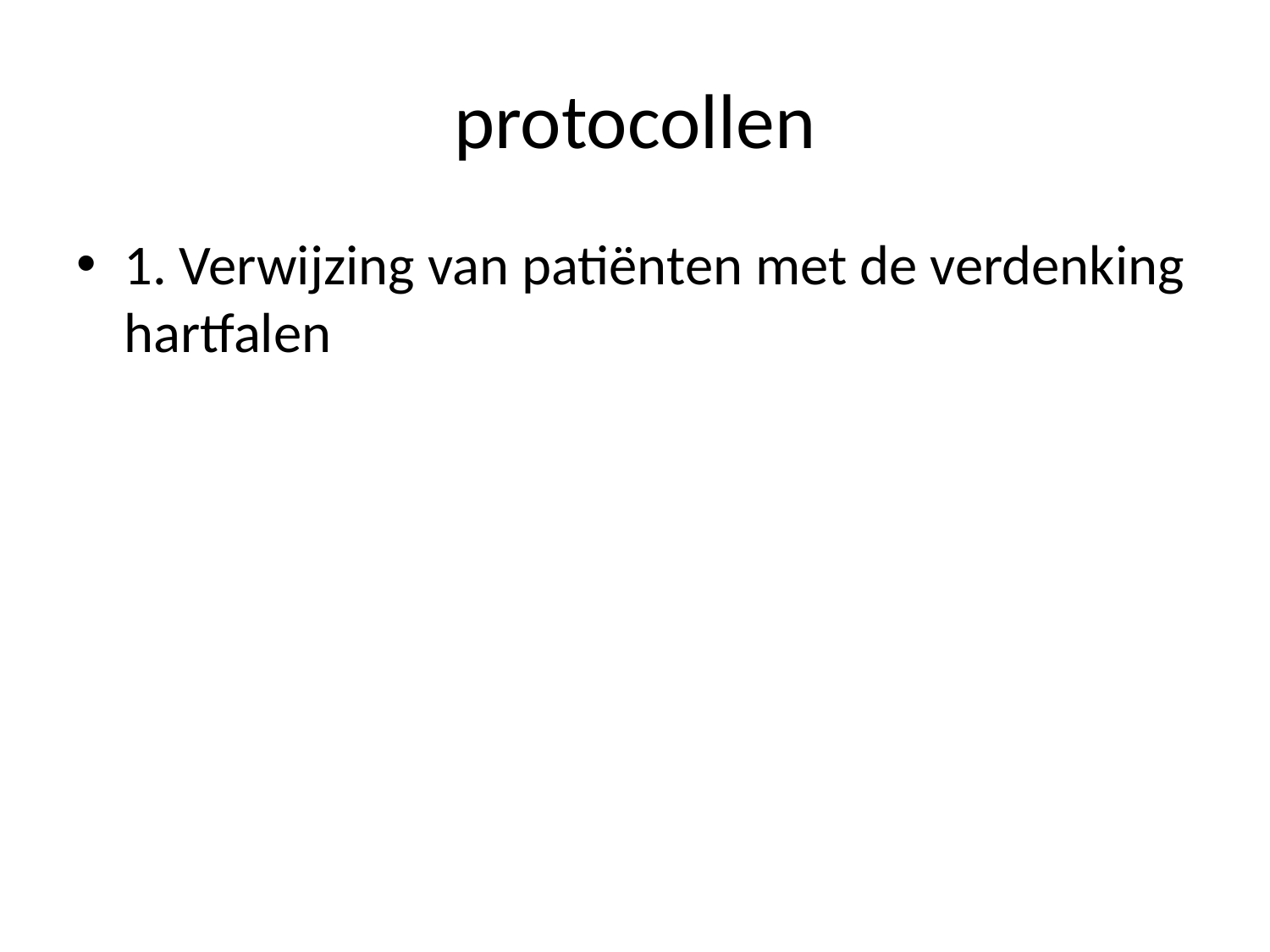

# protocollen
1. Verwijzing van patiënten met de verdenking hartfalen